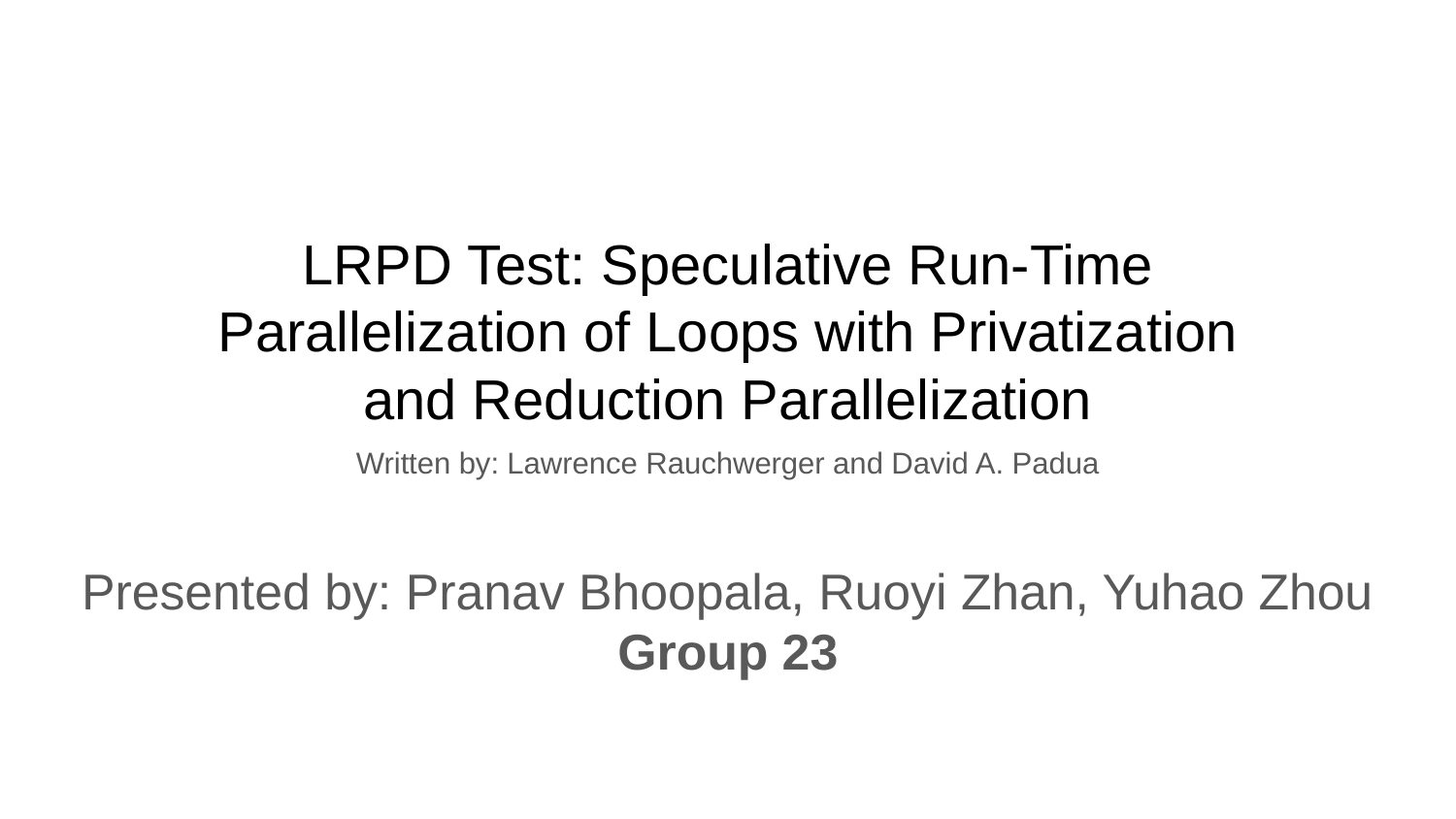

# LRPD Test: Speculative Run-Time
Parallelization of Loops with Privatization
and Reduction Parallelization
Written by: Lawrence Rauchwerger and David A. Padua
Presented by: Pranav Bhoopala, Ruoyi Zhan, Yuhao Zhou
Group 23